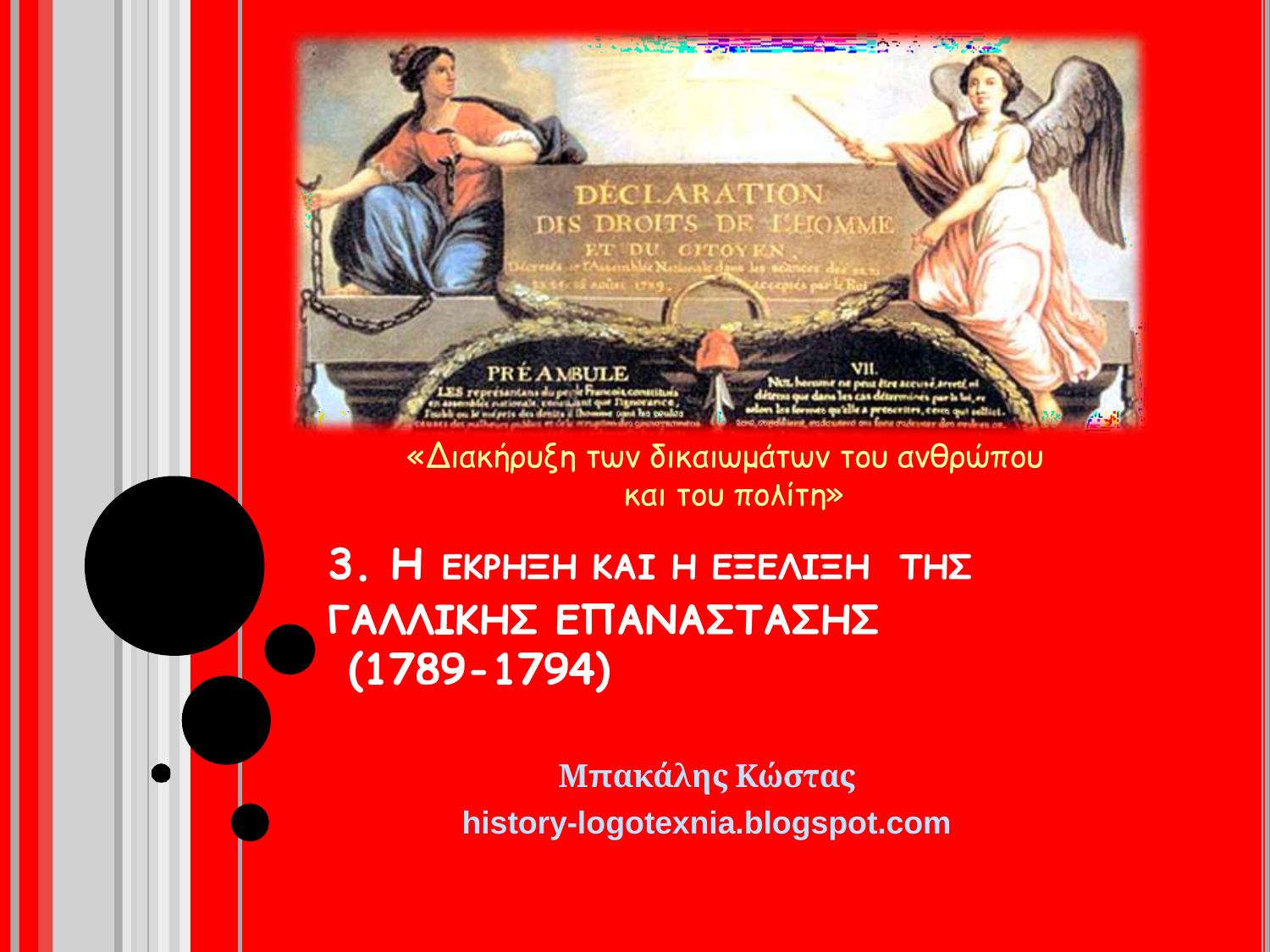

«Διακήρυξη των δικαιωμάτων του ανθρώπου  και του πολίτη»
3. Η ΕΚΡΗΞΗ ΚΑΙ Η ΕΞΕΛΙΞΗ ΤΗΣ
ΓΑΛΛΙΚΗΣ ΕΠΑΝΑΣΤΑΣΗΣ (1789-1794)

Μπακάλης Κώστας
history-logotexnia.blogspot.com